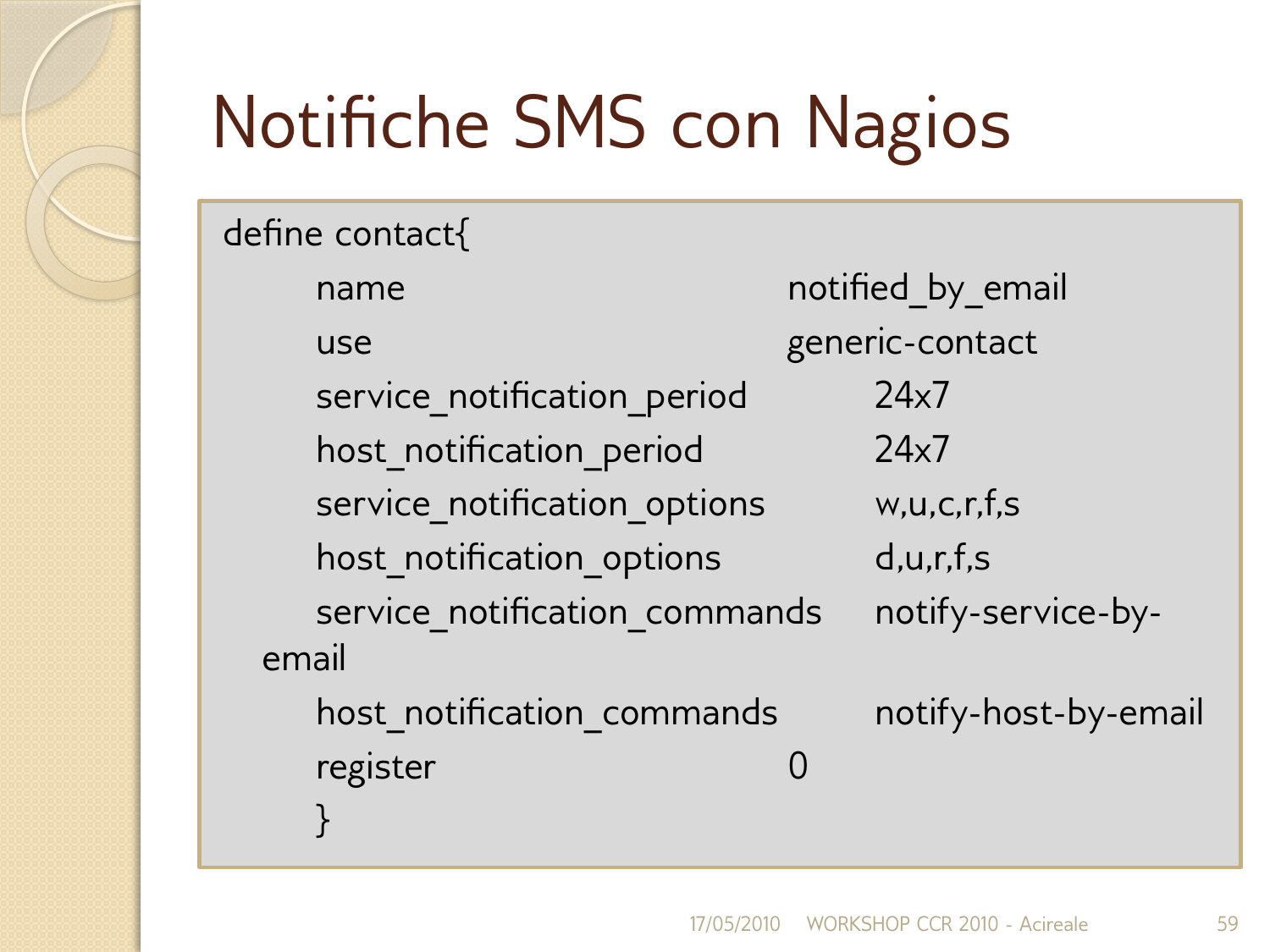

# Notifiche SMS con Nagios
define contact{
        name                            		notified_by_email
        use                             		generic-contact
        service_notification_period     	24x7
        host_notification_period        	24x7
        service_notification_options    	w,u,c,r,f,s
        host_notification_options       	d,u,r,f,s
        service_notification_commands   	notify-service-by-email
        host_notification_commands      	notify-host-by-email
        register                        		0
        }

17/05/2010
WORKSHOP CCR 2010 - Acireale
59